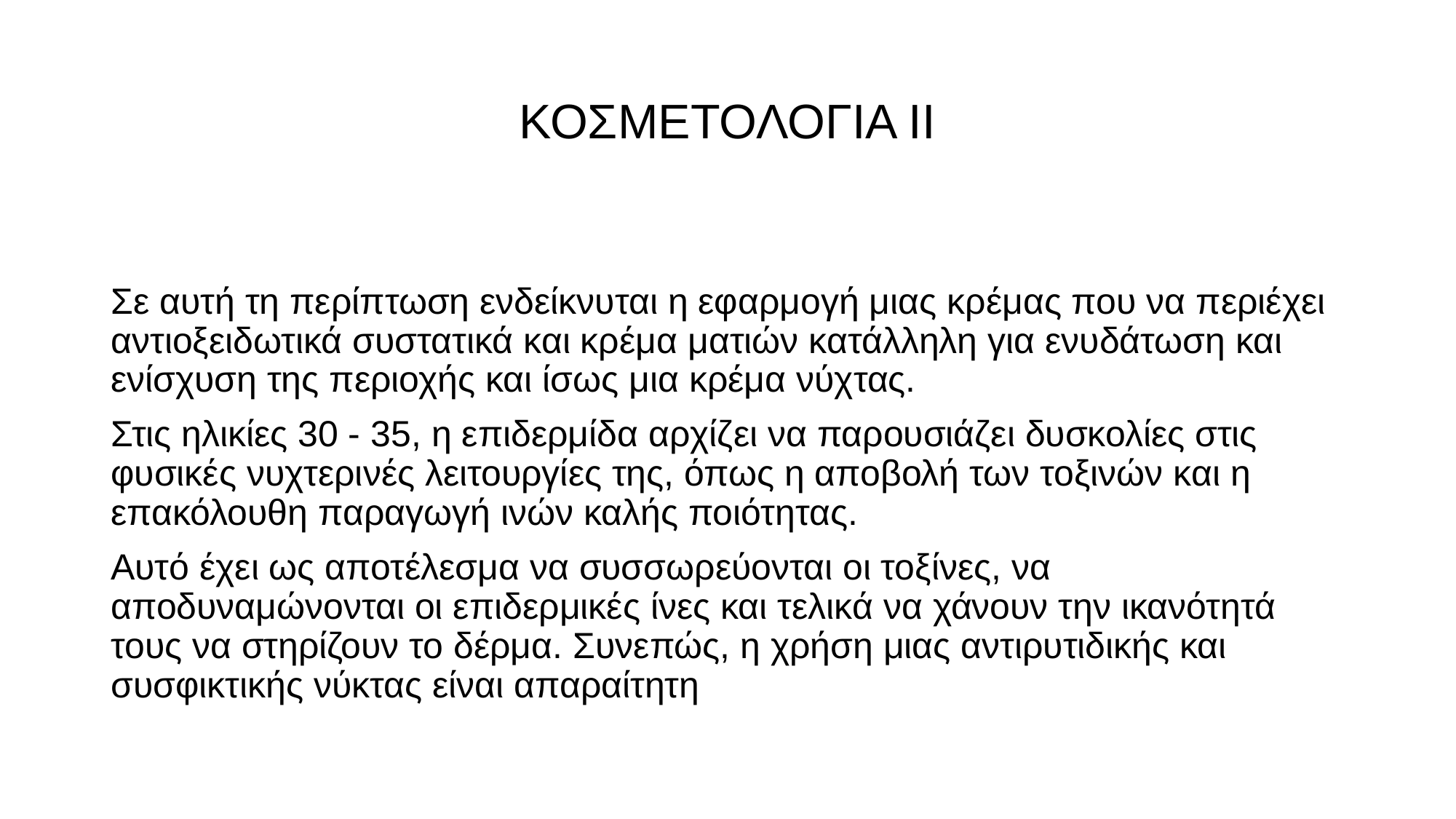

# ΚΟΣΜΕΤΟΛΟΓΙΑ ΙΙ

Σε αυτή τη περίπτωση ενδείκνυται η εφαρμογή μιας κρέμας που να περιέχει αντιοξειδωτικά συστατικά και κρέμα ματιών κατάλληλη για ενυδάτωση και ενίσχυση της περιοχής και ίσως μια κρέμα νύχτας.
Στις ηλικίες 30 - 35, η επιδερμίδα αρχίζει να παρουσιάζει δυσκολίες στις φυσικές νυχτερινές λειτουργίες της, όπως η αποβολή των τοξινών και η επακόλουθη παραγωγή ινών καλής ποιότητας.
Αυτό έχει ως αποτέλεσμα να συσσωρεύονται οι τοξίνες, να αποδυναμώνονται οι επιδερμικές ίνες και τελικά να χάνουν την ικανότητά τους να στηρίζουν το δέρμα. Συνεπώς, η χρήση μιας αντιρυτιδικής και συσφικτικής νύκτας είναι απαραίτητη